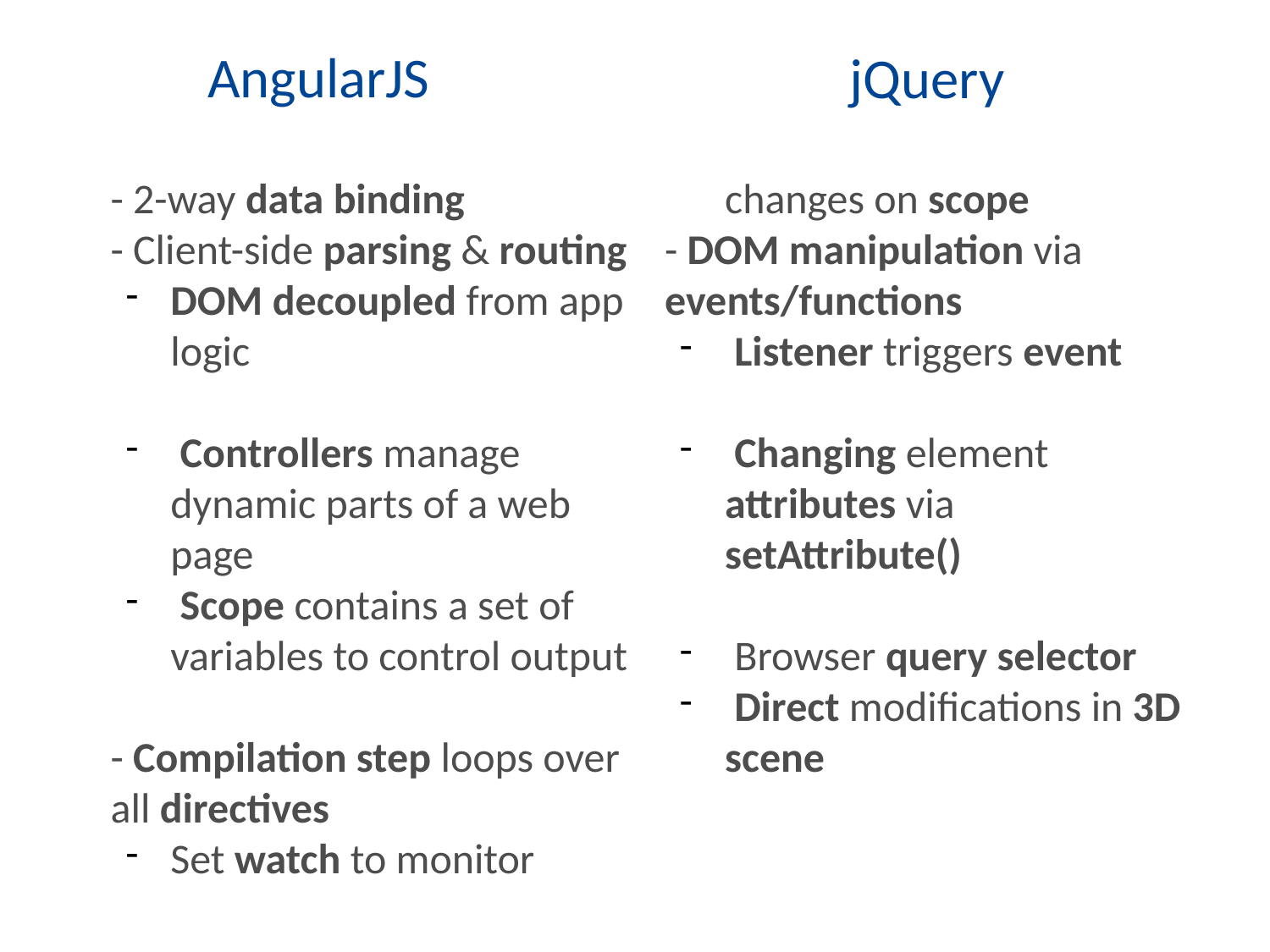

# AngularJS
jQuery
- 2-way data binding
- Client-side parsing & routing
DOM decoupled from app logic
 Controllers manage dynamic parts of a web page
 Scope contains a set of variables to control output

- Compilation step loops over all directives
Set watch to monitor changes on scope
- DOM manipulation via events/functions
 Listener triggers event

 Changing element attributes via setAttribute()

 Browser query selector
 Direct modifications in 3D scene